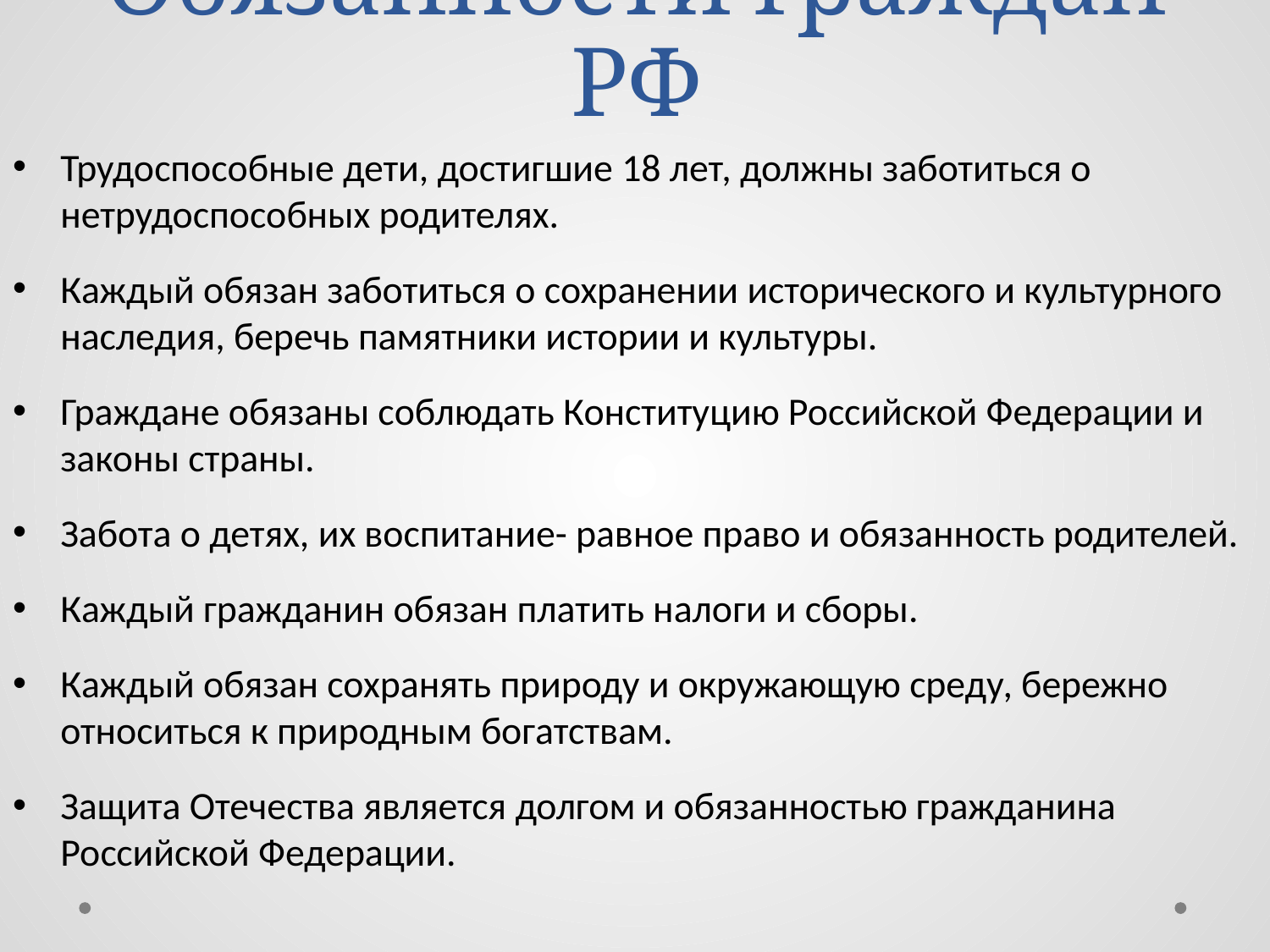

# Обязанности граждан РФ
Трудоспособные дети, достигшие 18 лет, должны заботиться о нетрудоспособных родителях.
Каждый обязан заботиться о сохранении исторического и культурного наследия, беречь памятники истории и культуры.
Граждане обязаны соблюдать Конституцию Российской Федерации и законы страны.
Забота о детях, их воспитание- равное право и обязанность родителей.
Каждый гражданин обязан платить налоги и сборы.
Каждый обязан сохранять природу и окружающую среду, бережно относиться к природным богатствам.
Защита Отечества является долгом и обязанностью гражданина Российской Федерации.